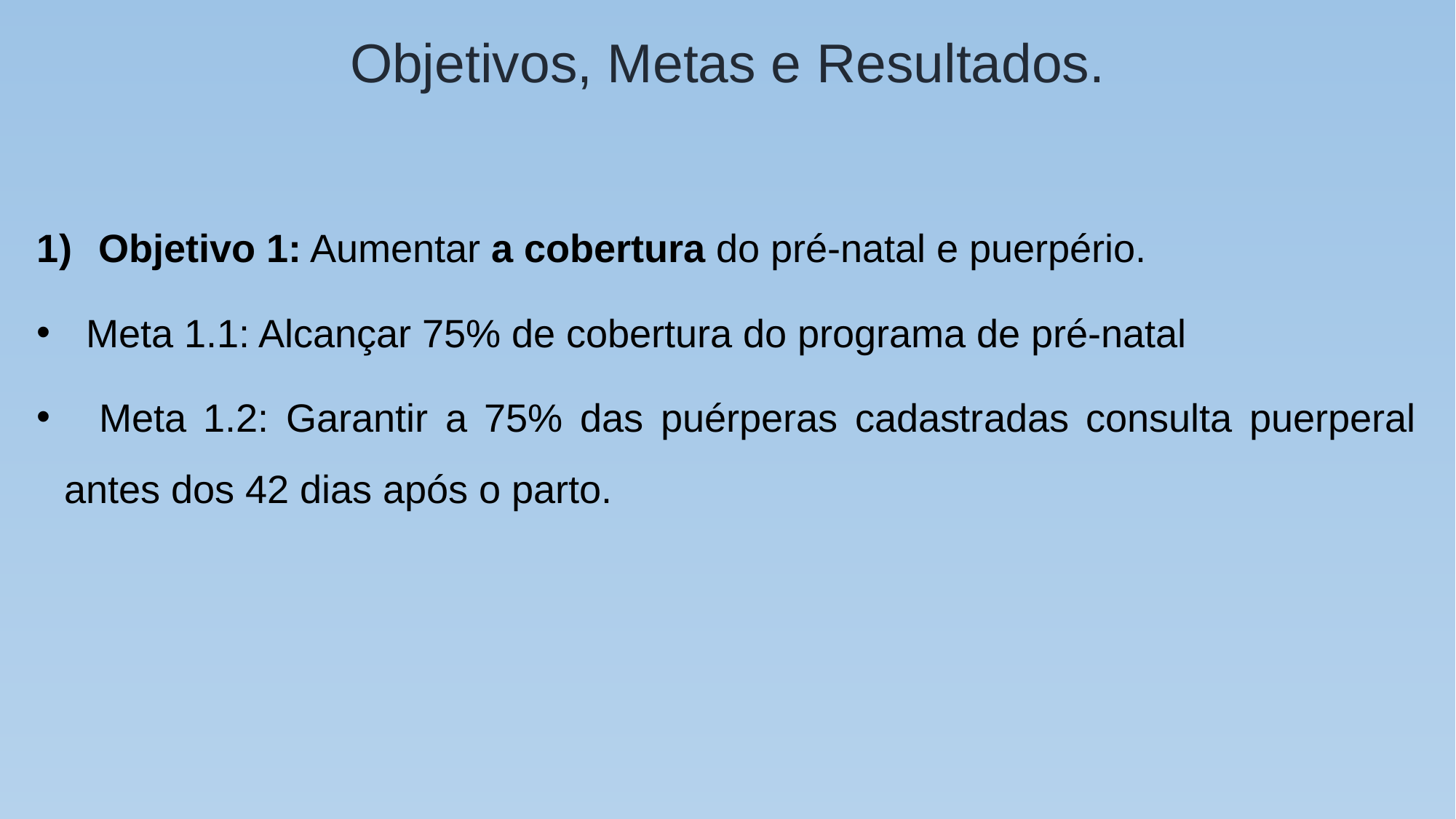

# Objetivos, Metas e Resultados.
Objetivo 1: Aumentar a cobertura do pré-natal e puerpério.
  Meta 1.1: Alcançar 75% de cobertura do programa de pré-natal
  Meta 1.2: Garantir a 75% das puérperas cadastradas consulta puerperal antes dos 42 dias após o parto.